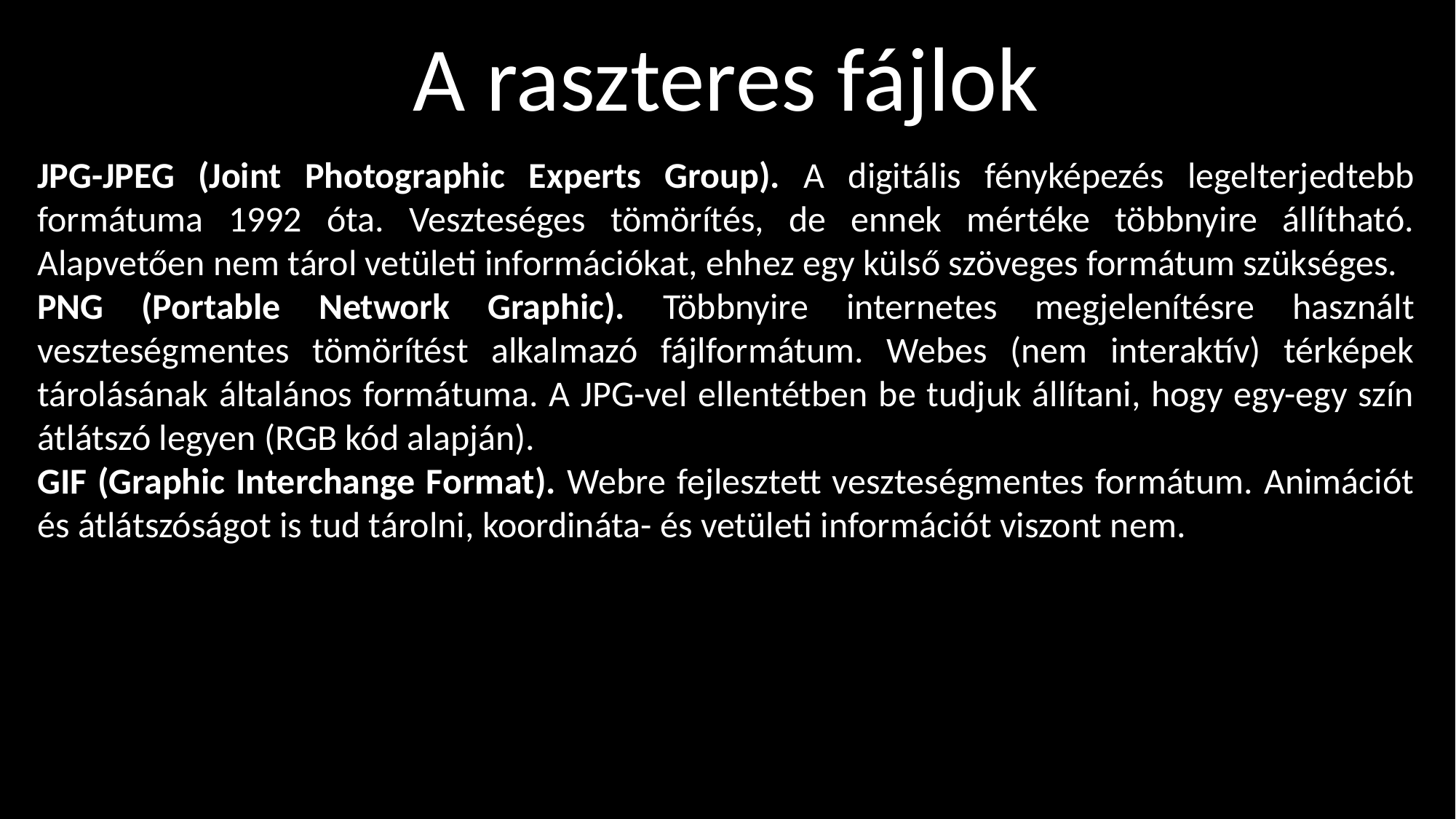

A raszteres fájlok
JPG-JPEG (Joint Photographic Experts Group). A digitális fényképezés legelterjedtebb formátuma 1992 óta. Veszteséges tömörítés, de ennek mértéke többnyire állítható. Alapvetően nem tárol vetületi információkat, ehhez egy külső szöveges formátum szükséges.
PNG (Portable Network Graphic). Többnyire internetes megjelenítésre használt veszteségmentes tömörítést alkalmazó fájlformátum. Webes (nem interaktív) térképek tárolásának általános formátuma. A JPG-vel ellentétben be tudjuk állítani, hogy egy-egy szín átlátszó legyen (RGB kód alapján).
GIF (Graphic Interchange Format). Webre fejlesztett veszteségmentes formátum. Animációt és átlátszóságot is tud tárolni, koordináta- és vetületi információt viszont nem.